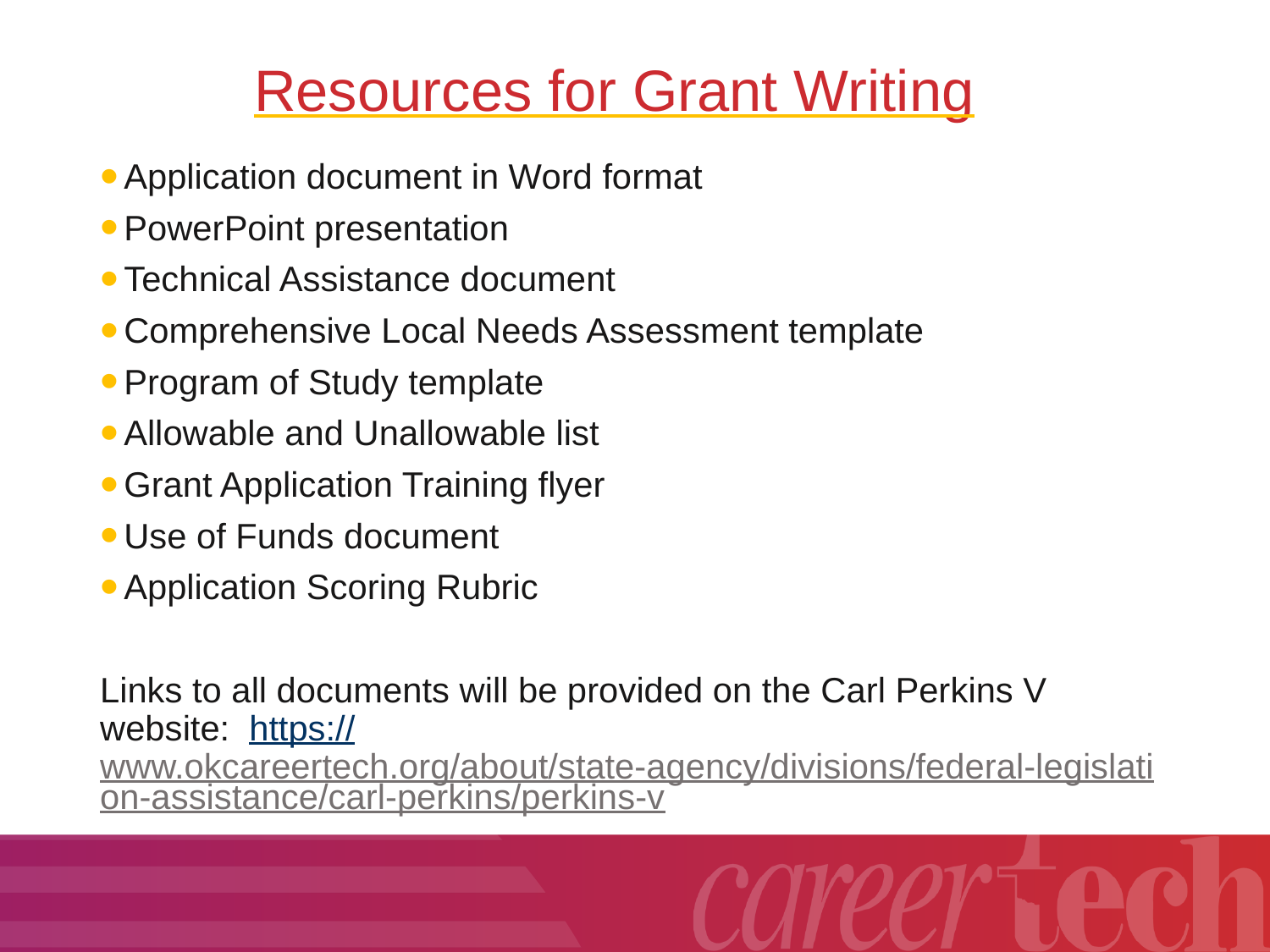

# Resources for Grant Writing
Application document in Word format
PowerPoint presentation
Technical Assistance document
Comprehensive Local Needs Assessment template
Program of Study template
Allowable and Unallowable list
Grant Application Training flyer
Use of Funds document
Application Scoring Rubric

Links to all documents will be provided on the Carl Perkins V website:  https://www.okcareertech.org/about/state-agency/divisions/federal-legislation-assistance/carl-perkins/perkins-v